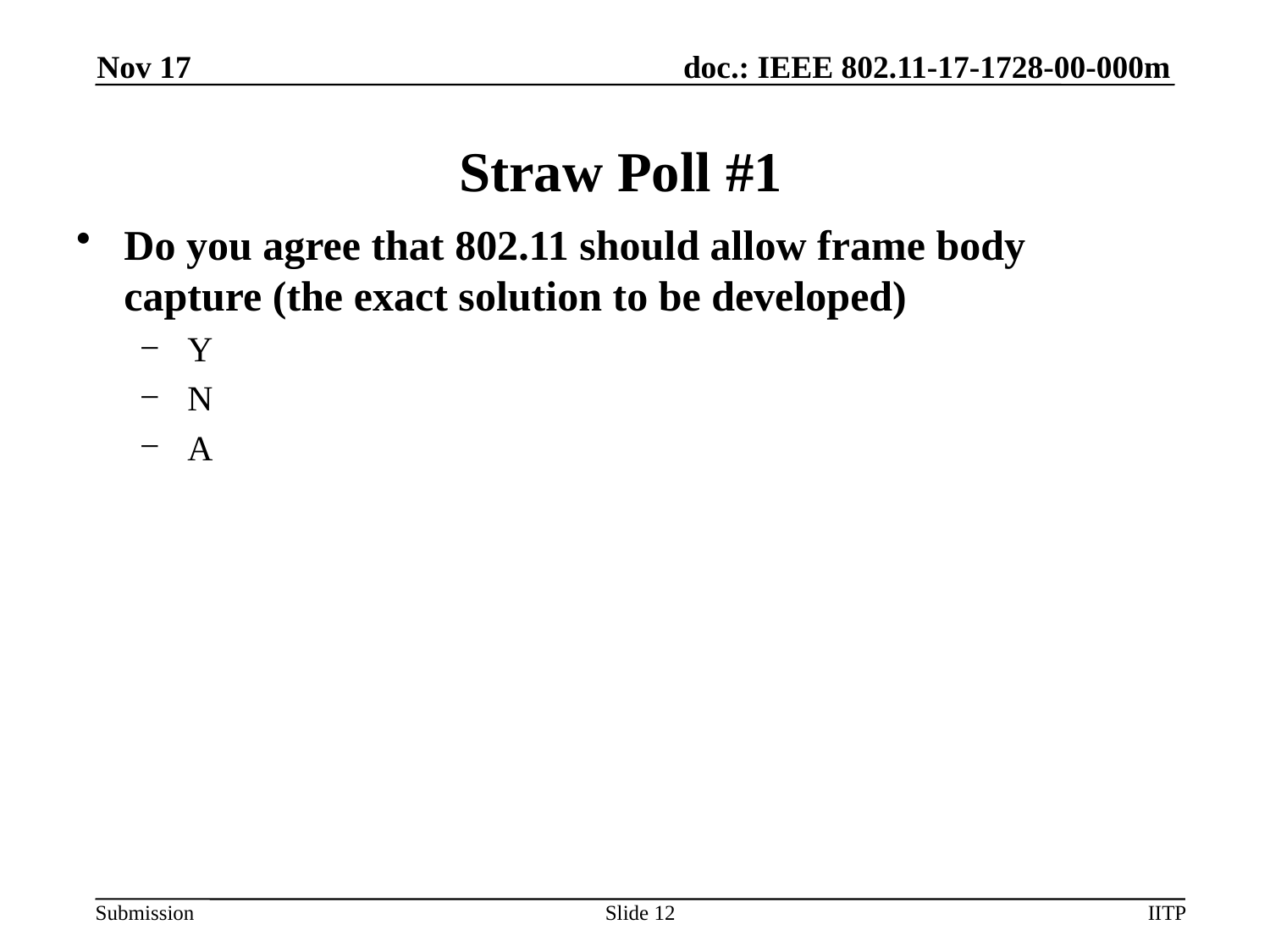

Nov 17
# Straw Poll #1
Do you agree that 802.11 should allow frame body capture (the exact solution to be developed)
Y
N
A
Slide 12
IITP